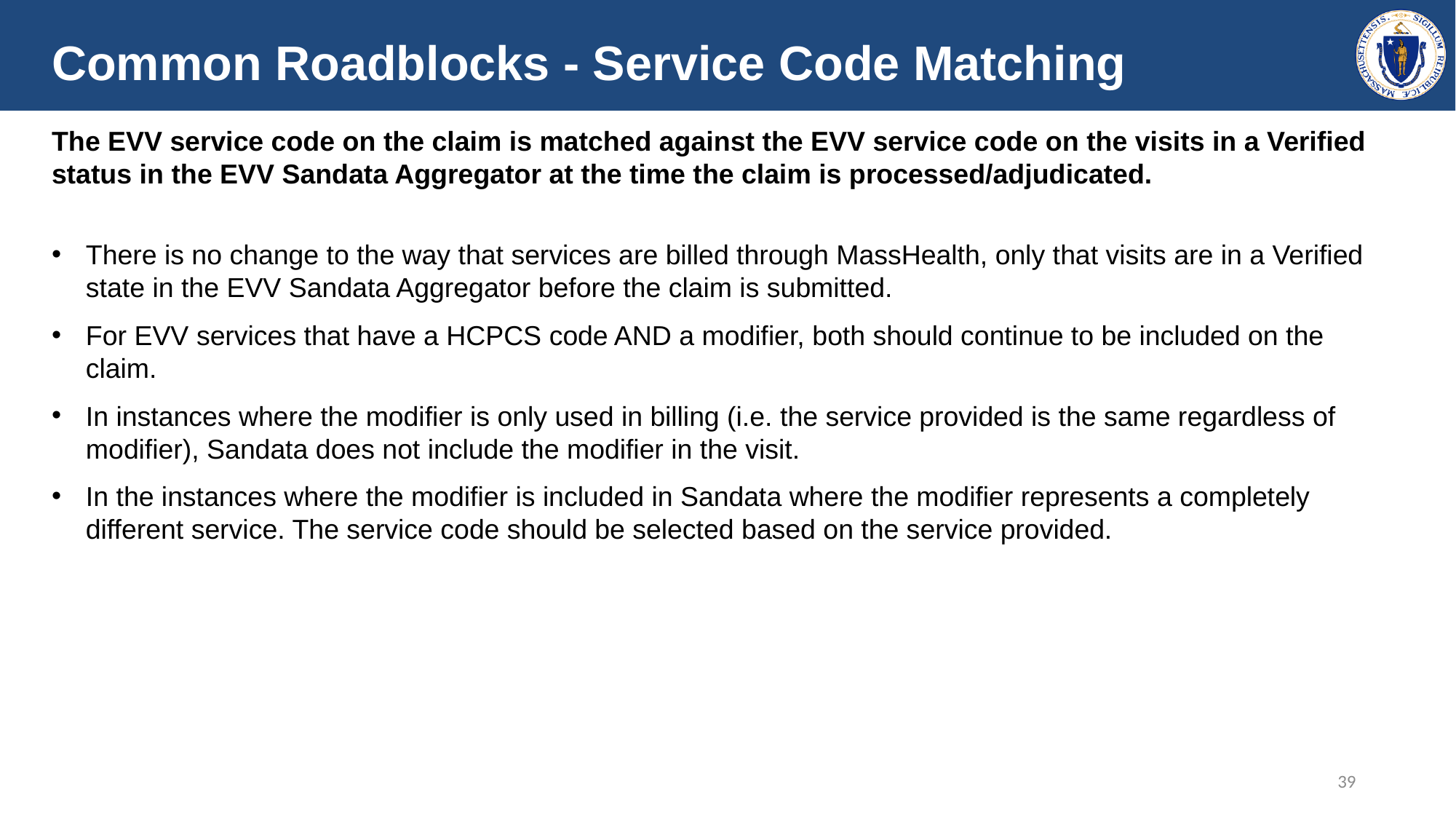

# Common Roadblocks - Service Code Matching
The EVV service code on the claim is matched against the EVV service code on the visits in a Verified status in the EVV Sandata Aggregator at the time the claim is processed/adjudicated.

There is no change to the way that services are billed through MassHealth, only that visits are in a Verified state in the EVV Sandata Aggregator before the claim is submitted.
For EVV services that have a HCPCS code AND a modifier, both should continue to be included on the claim.
In instances where the modifier is only used in billing (i.e. the service provided is the same regardless of modifier), Sandata does not include the modifier in the visit.
In the instances where the modifier is included in Sandata where the modifier represents a completely different service. The service code should be selected based on the service provided.

39